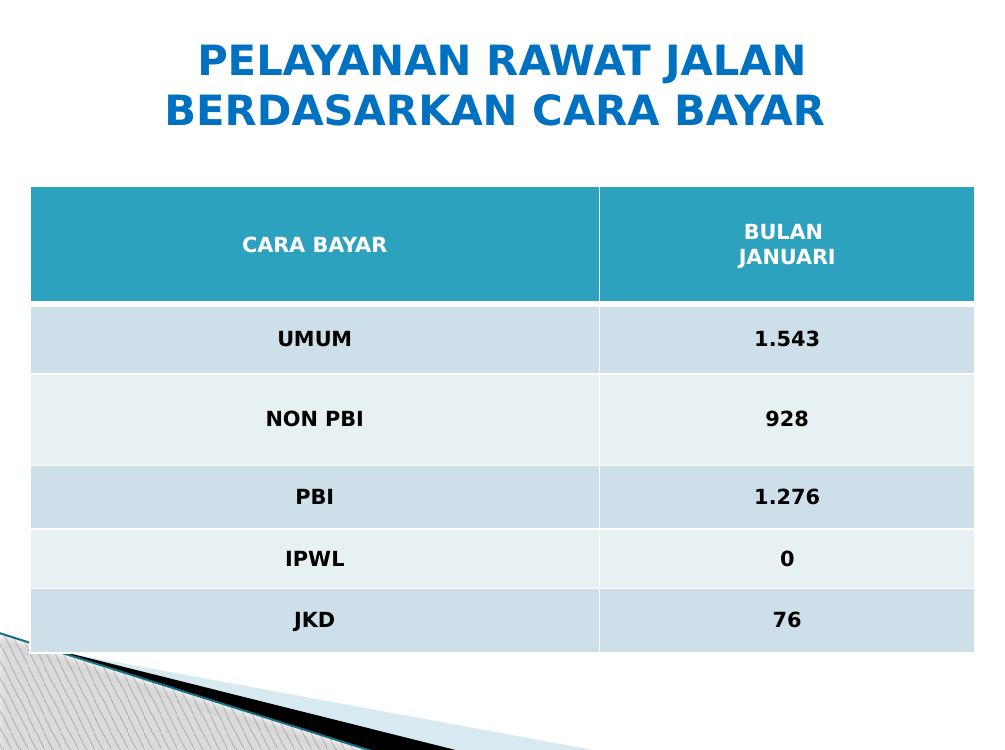

# PELAYANAN RAWAT JALAN BERDASARKAN CARA BAYAR
| CARA BAYAR | BULAN JANUARI |
| --- | --- |
| UMUM | 1.543 |
| NON PBI | 928 |
| PBI | 1.276 |
| IPWL | 0 |
| JKD | 76 |